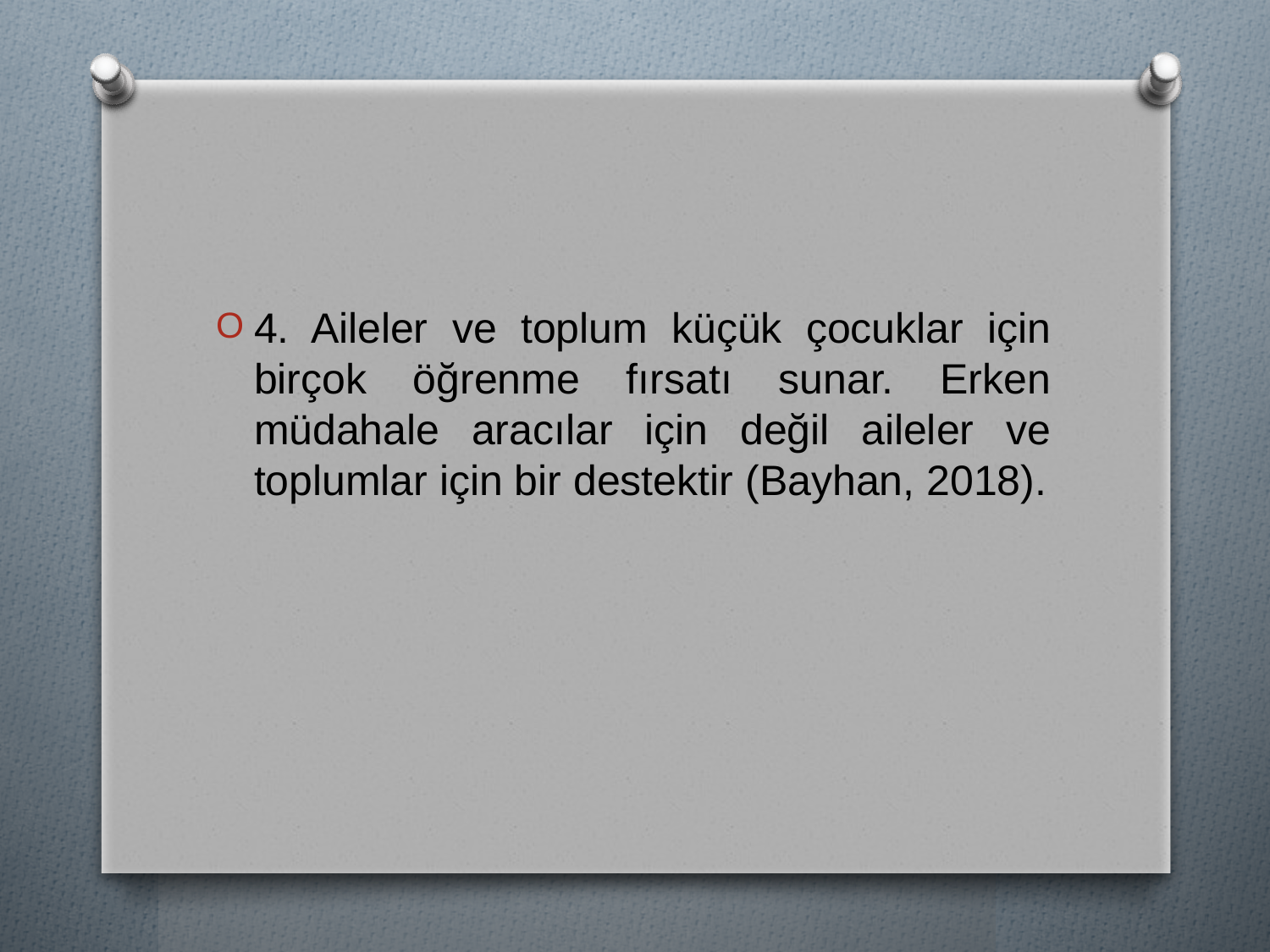

#
4. Aileler ve toplum küçük çocuklar için birçok öğrenme fırsatı sunar. Erken müdahale aracılar için değil aileler ve toplumlar için bir destektir (Bayhan, 2018).